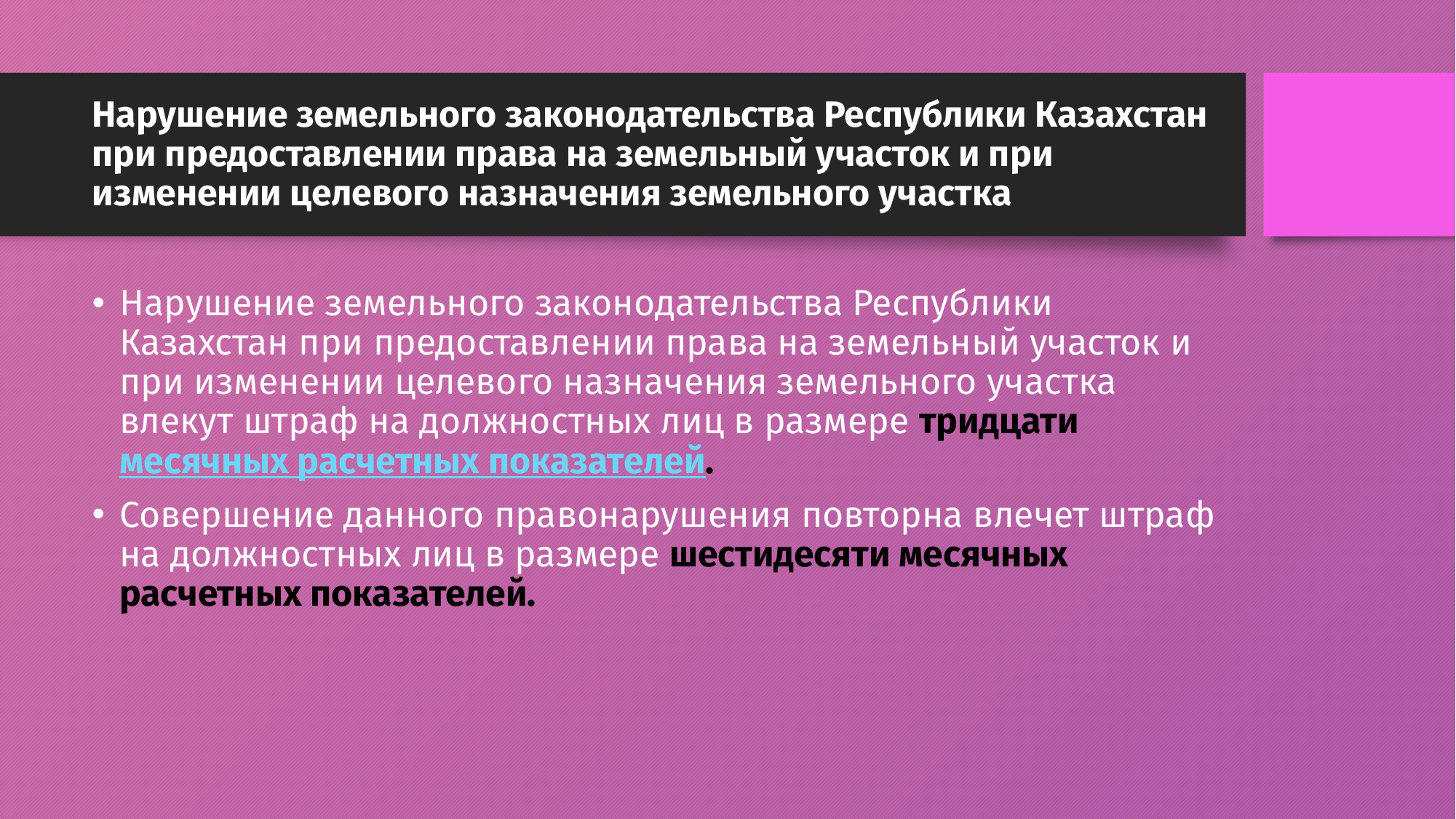

# Нарушение земельного законодательства Республики Казахстан при предоставлении права на земельный участок и при изменении целевого назначения земельного участка
Нарушение земельного законодательства Республики Казахстан при предоставлении права на земельный участок и при изменении целевого назначения земельного участка влекут штраф на должностных лиц в размере тридцати месячных расчетных показателей.
Совершение данного правонарушения повторна влечет штраф на должностных лиц в размере шестидесяти месячных расчетных показателей.